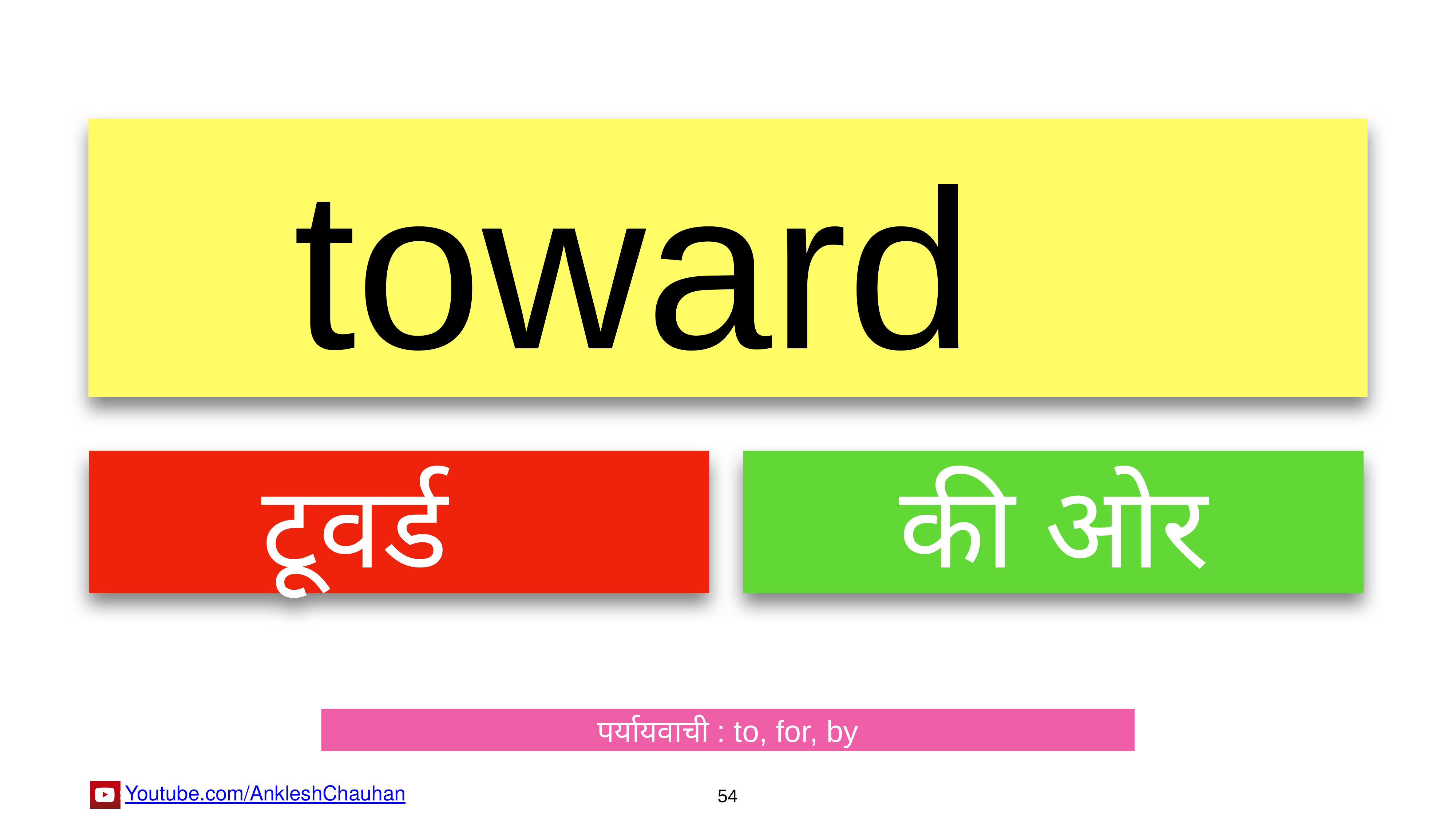

toward
टूवर्ड
की ओर
पर्यायवाची : to, for, by
54